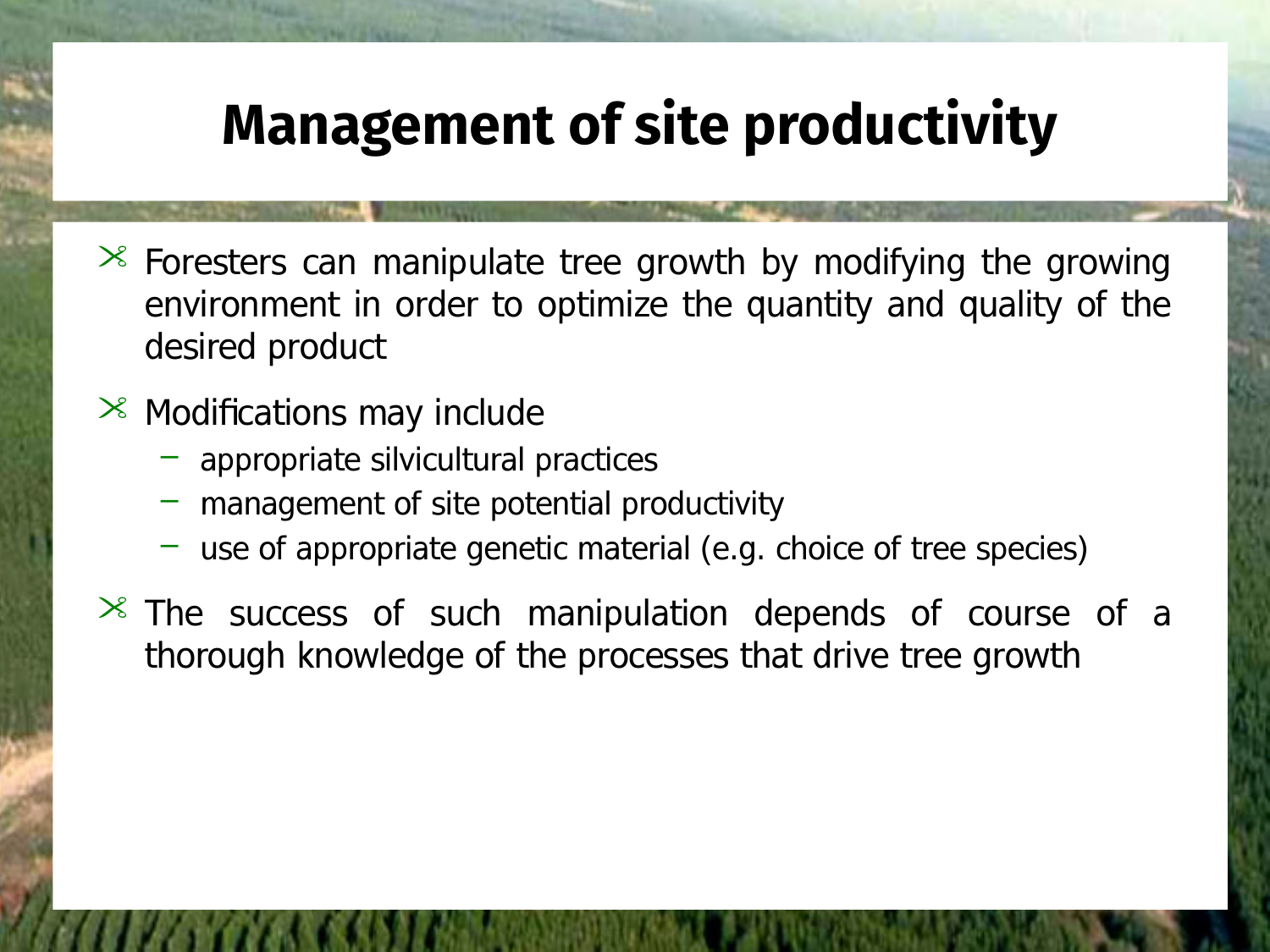

# Management of site productivity

Foresters can manipulate tree growth by modifying the growing environment in order to optimize the quantity and quality of the desired product

Modifications may include
appropriate silvicultural practices
management of site potential productivity
use of appropriate genetic material (e.g. choice of tree species)

The success of such manipulation depends of course of a thorough knowledge of the processes that drive tree growth